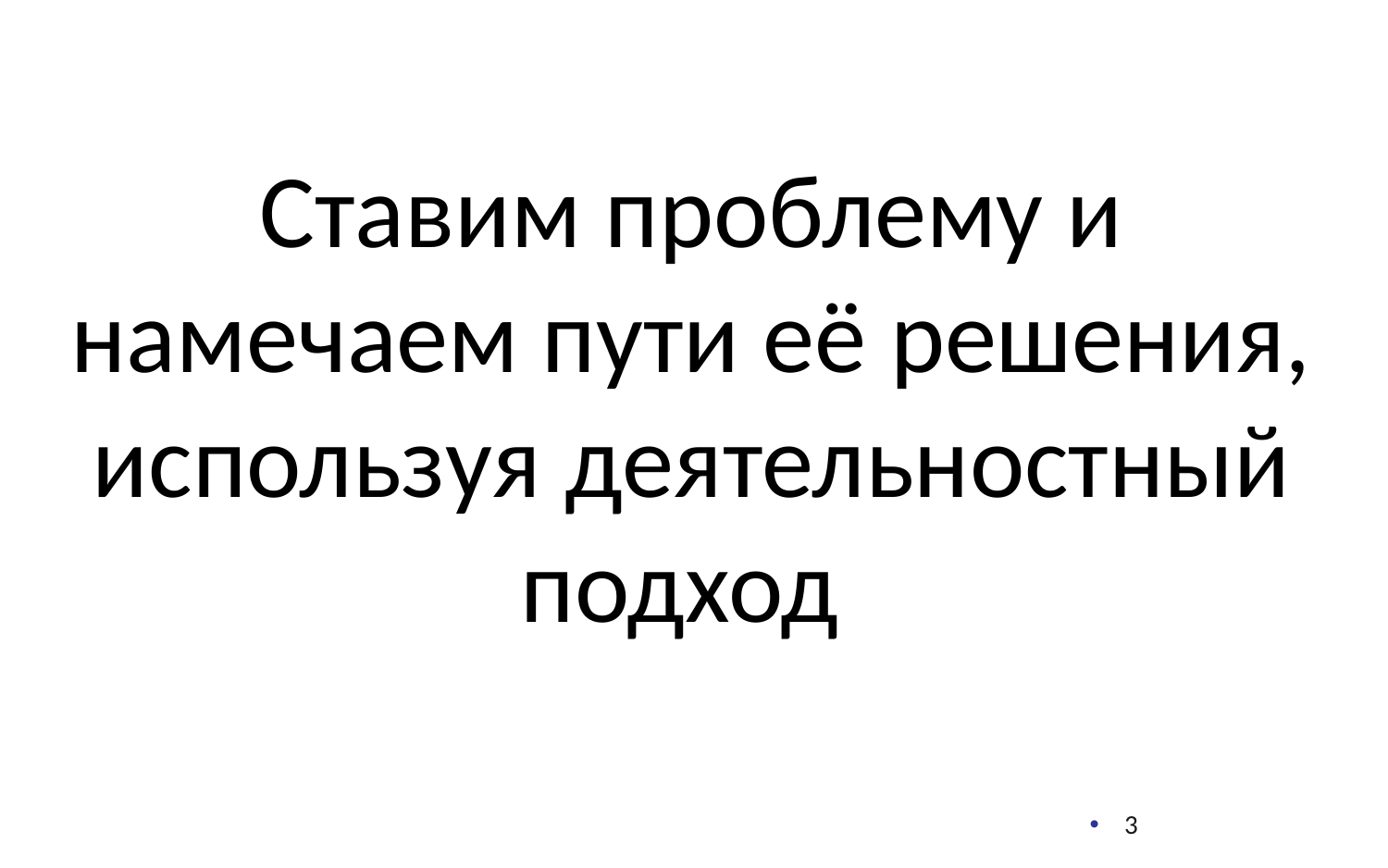

Ставим проблему и намечаем пути её решения,
используя деятельностный подход
3